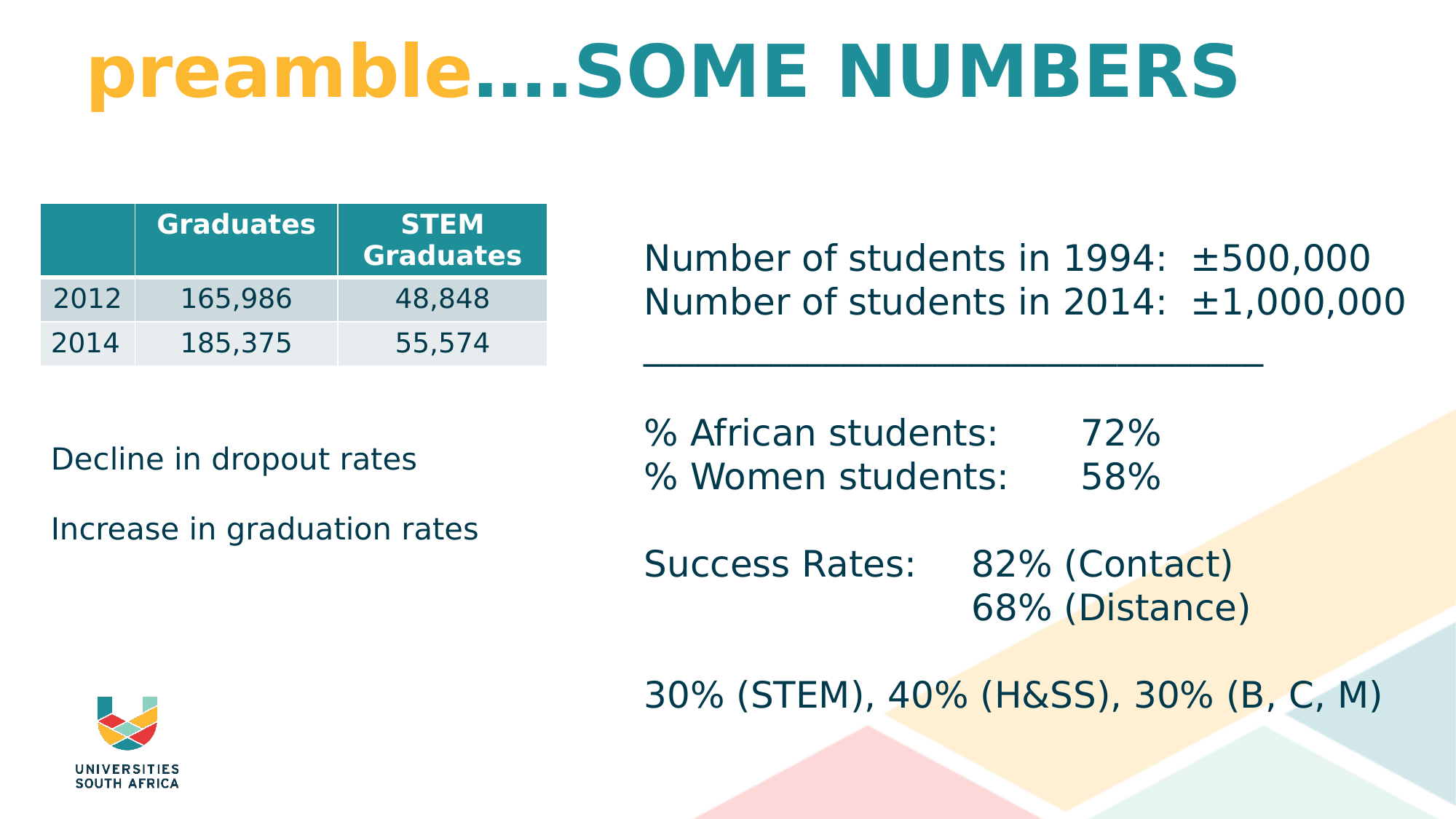

# preamble….SOME NUMBERS

Decline in dropout rates
Increase in graduation rates

|  | Graduates | STEM Graduates |
| --- | --- | --- |
| 2012 | 165,986 | 48,848 |
| 2014 | 185,375 | 55,574 |
Number of students in 1994:  ±500,000
Number of students in 2014:  ±1,000,000
__________________________________

% African students:	72%
% Women students:	58%

Success Rates:	82% (Contact)
			68% (Distance)

30% (STEM), 40% (H&SS), 30% (B, C, M)